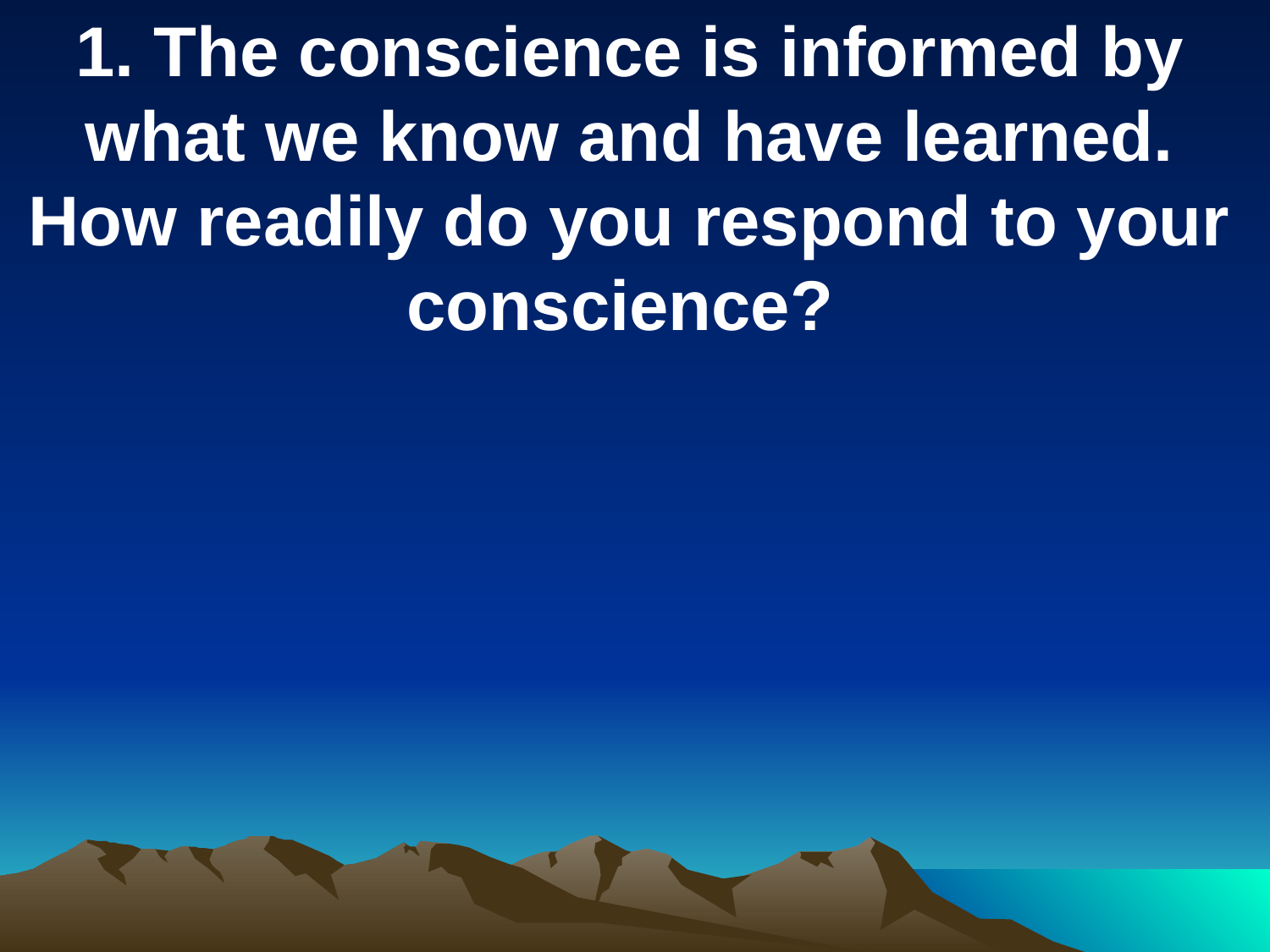

1. The conscience is informed by what we know and have learned. How readily do you respond to your conscience?